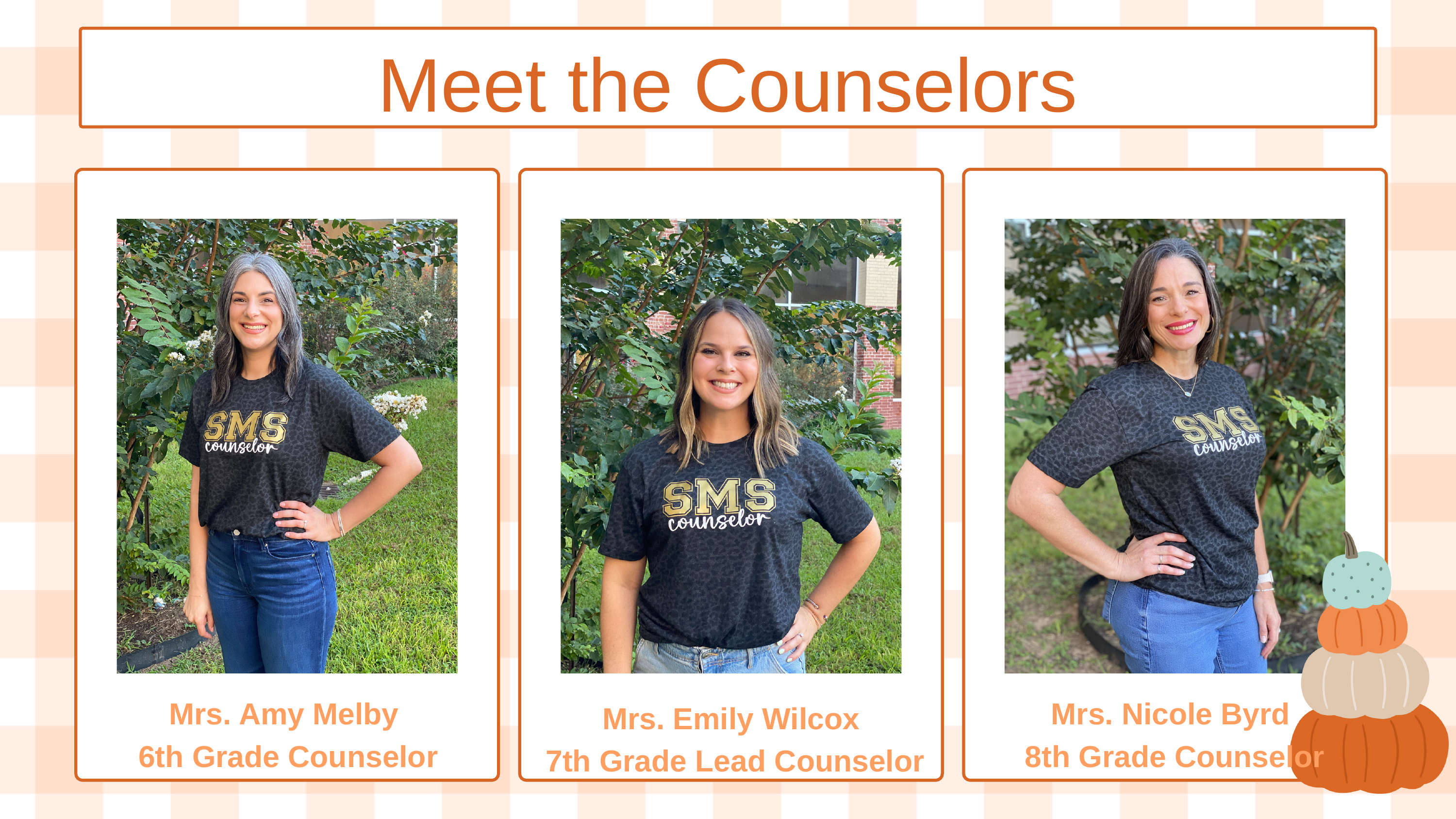

Meet the Counselors

Mrs. Amy Melby
 6th Grade Counselor
Mrs. Nicole Byrd
8th Grade Counselor
Mrs. Emily Wilcox
 7th Grade Lead Counselor